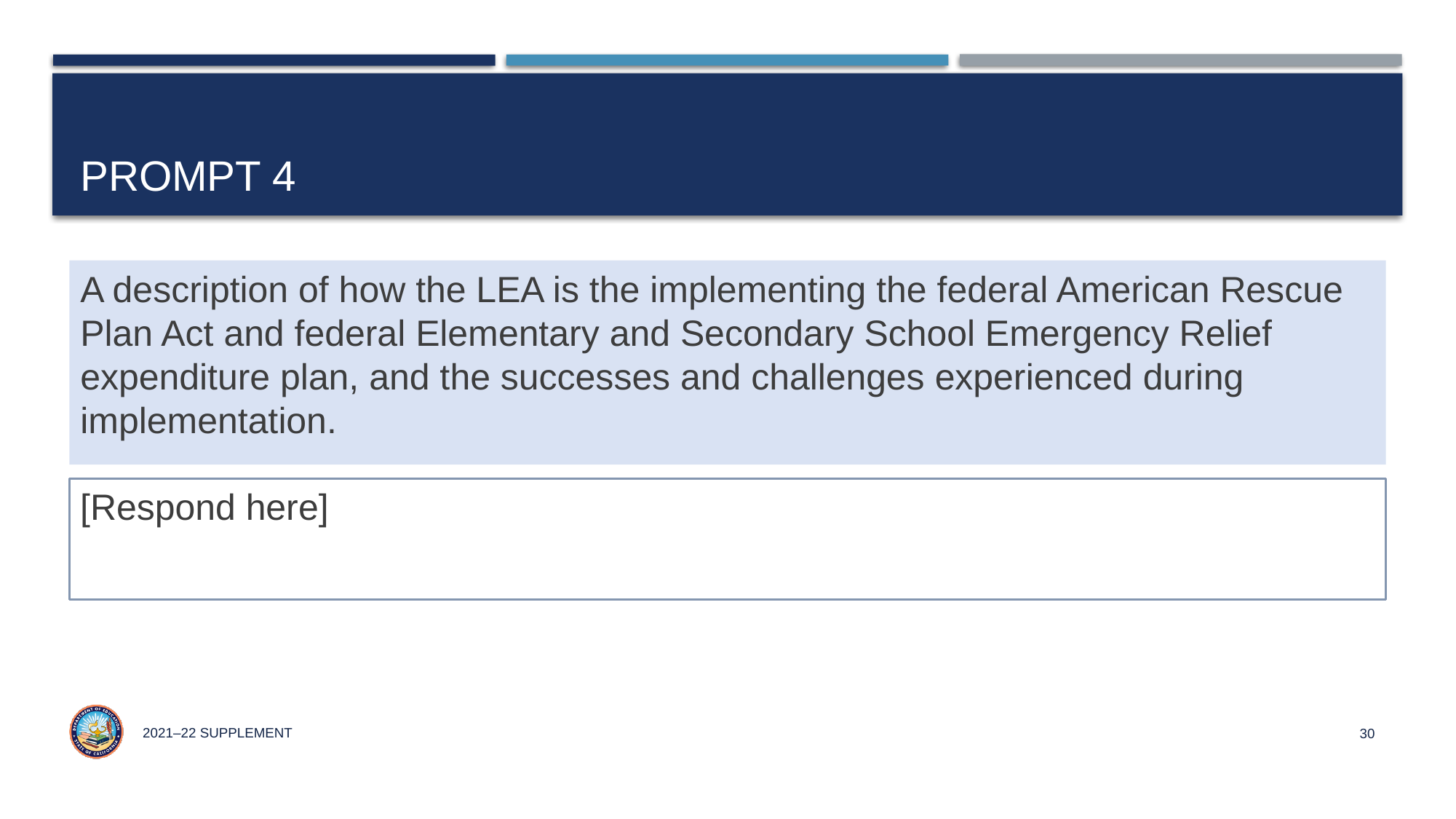

# Prompt 4
A description of how the LEA is the implementing the federal American Rescue Plan Act and federal Elementary and Secondary School Emergency Relief expenditure plan, and the successes and challenges experienced during implementation.
[Respond here]
2021–22 Supplement
30